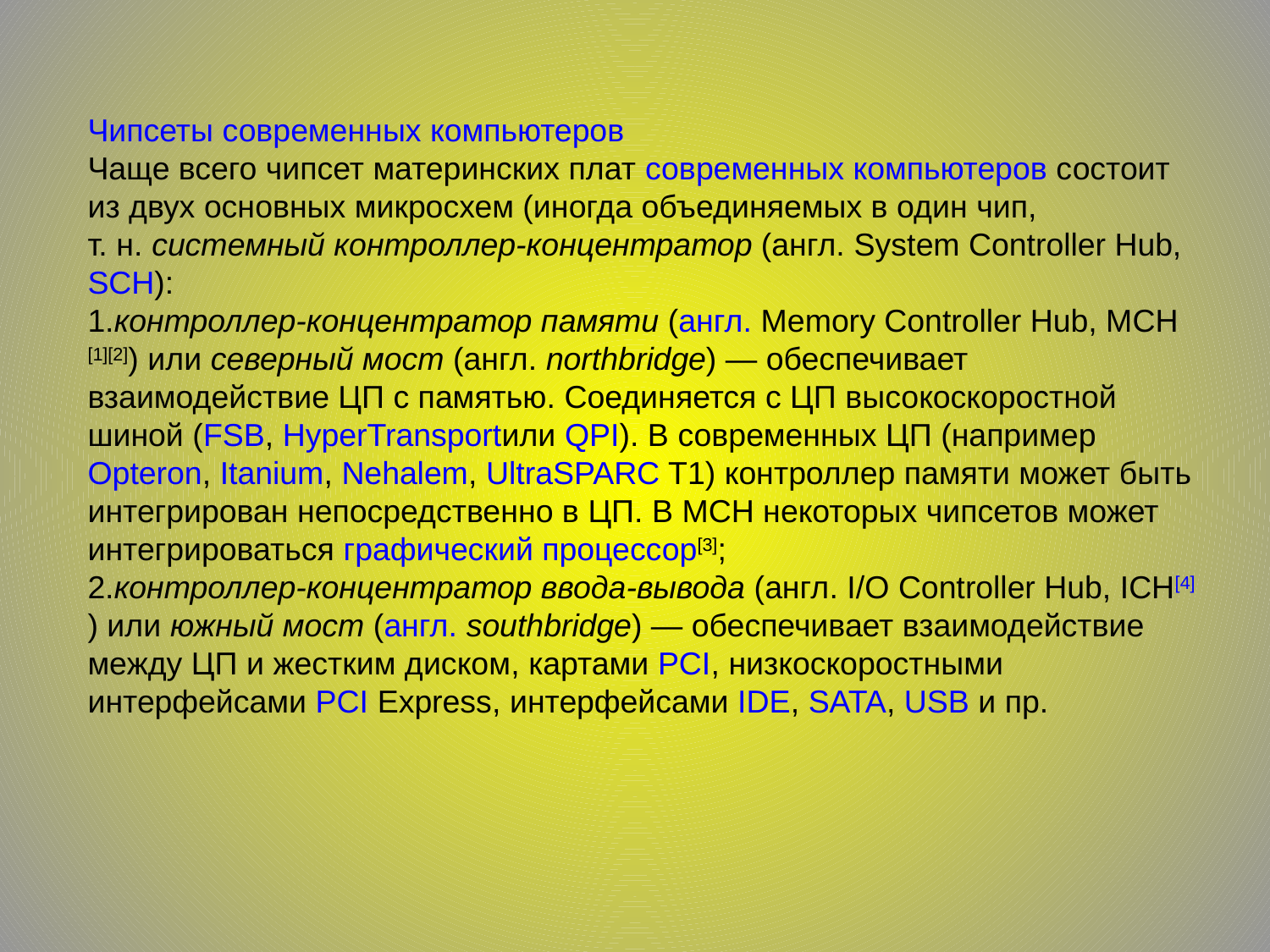

# Чипсеты современных компьютеров Чаще всего чипсет материнских плат современных компьютеров состоит из двух основных микросхем (иногда объединяемых в один чип, т. н. системный контроллер-концентратор (англ. System Controller Hub, SCH): 1.контроллер-концентратор памяти (англ. Memory Controller Hub, MCH[1][2]) или северный мост (англ. northbridge) — обеспечивает взаимодействие ЦП с памятью. Соединяется с ЦП высокоскоростной шиной (FSB, HyperTransportили QPI). В современных ЦП (например Opteron, Itanium, Nehalem, UltraSPARC T1) контроллер памяти может быть интегрирован непосредственно в ЦП. В MCH некоторых чипсетов может интегрироваться графический процессор[3]; 2.контроллер-концентратор ввода-вывода (англ. I/O Controller Hub, ICH[4]) или южный мост (англ. southbridge) — обеспечивает взаимодействие между ЦП и жестким диском, картами PCI, низкоскоростными интерфейсами PCI Express, интерфейсами IDE, SATA, USB и пр.